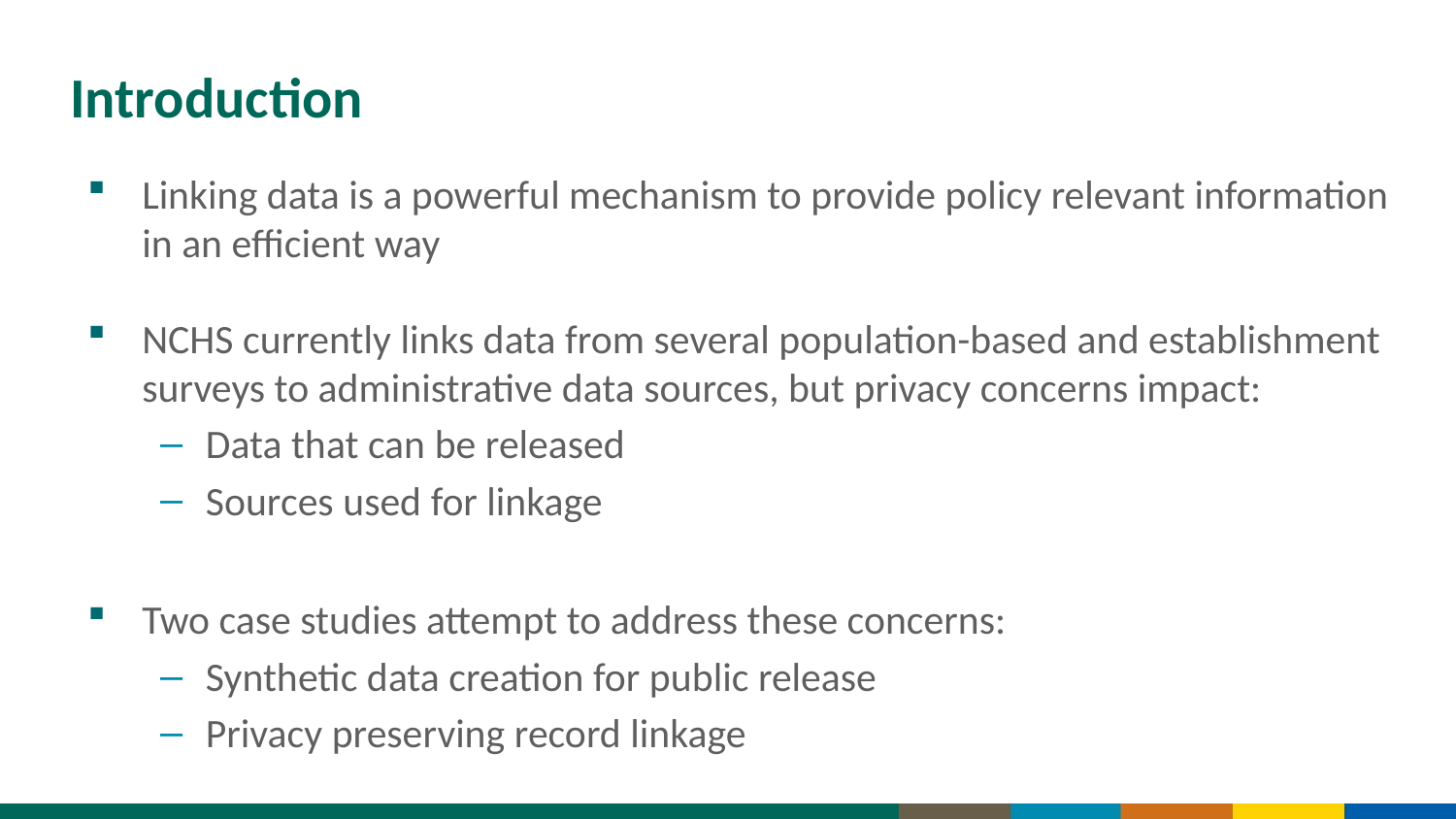

# Introduction
Linking data is a powerful mechanism to provide policy relevant information in an efficient way

NCHS currently links data from several population-based and establishment surveys to administrative data sources, but privacy concerns impact:
Data that can be released
Sources used for linkage

Two case studies attempt to address these concerns:
Synthetic data creation for public release
Privacy preserving record linkage